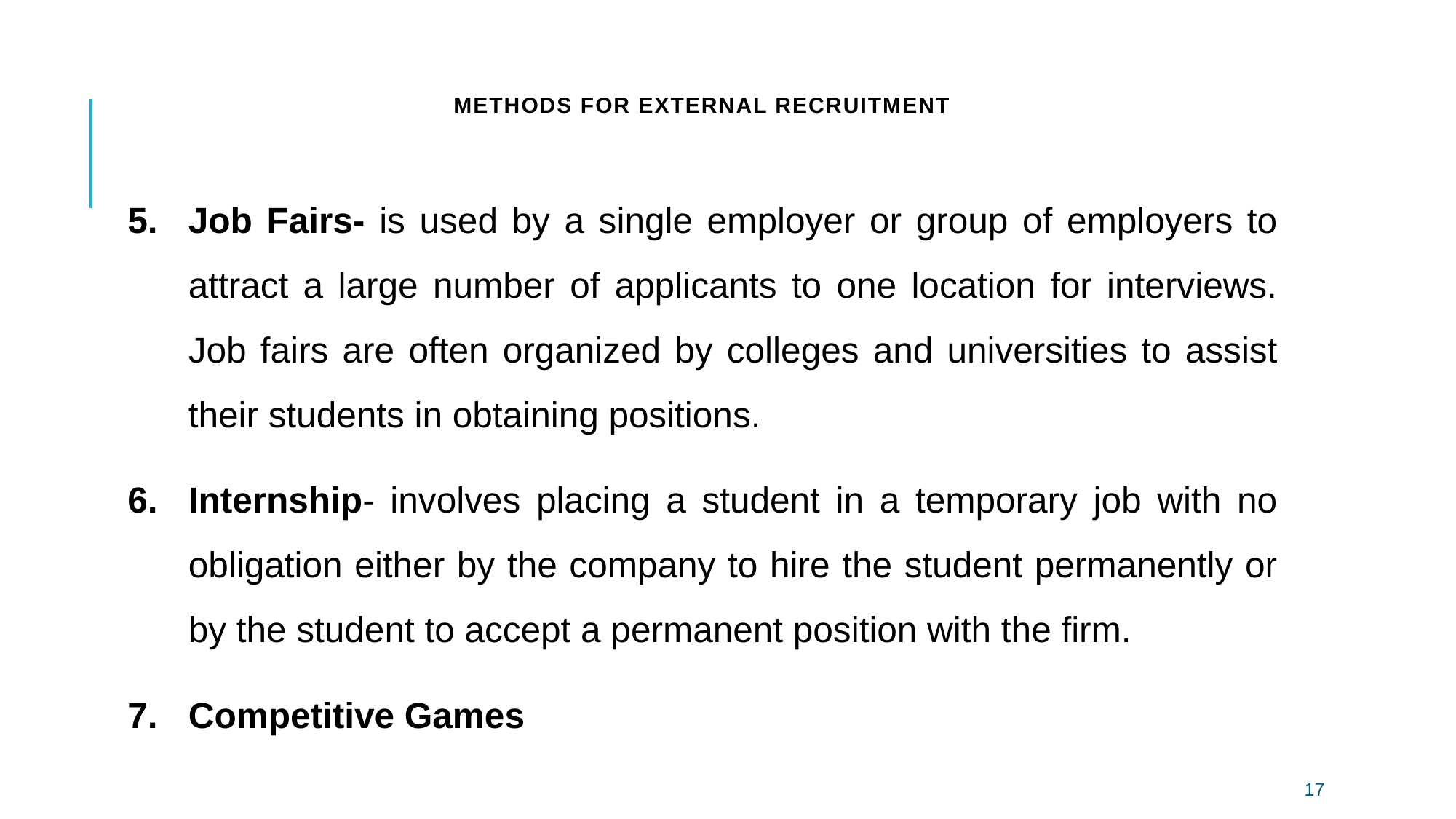

# Methods for External Recruitment
Job Fairs- is used by a single employer or group of employers to attract a large number of applicants to one location for interviews. Job fairs are often organized by colleges and universities to assist their students in obtaining positions.
Internship- involves placing a student in a temporary job with no obligation either by the company to hire the student permanently or by the student to accept a permanent position with the firm.
Competitive Games

17